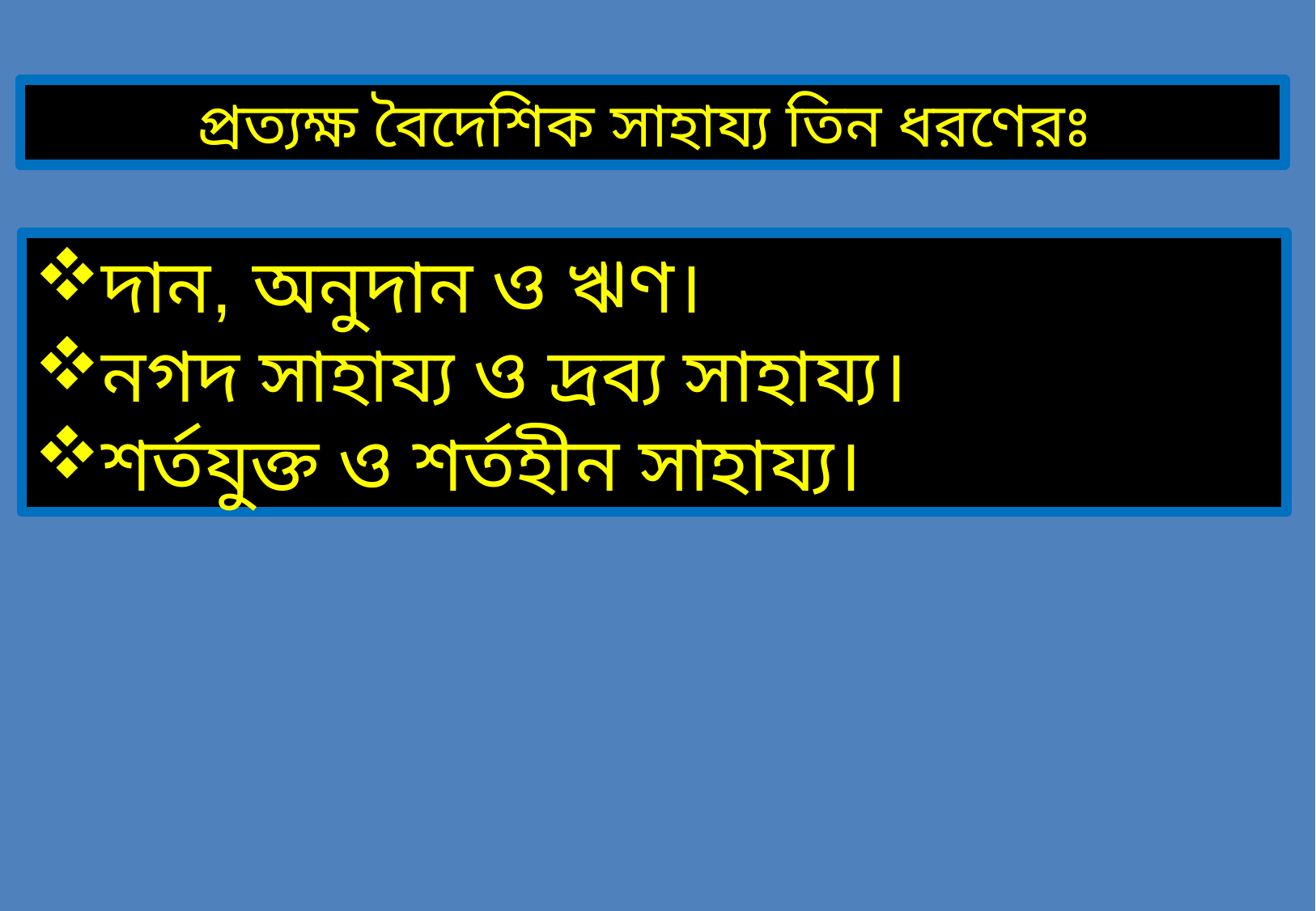

প্রত্যক্ষ বৈদেশিক সাহায্য তিন ধরণেরঃ
দান, অনুদান ও ঋণ।
নগদ সাহায্য ও দ্রব্য সাহায্য।
শর্তযুক্ত ও শর্তহীন সাহায্য।